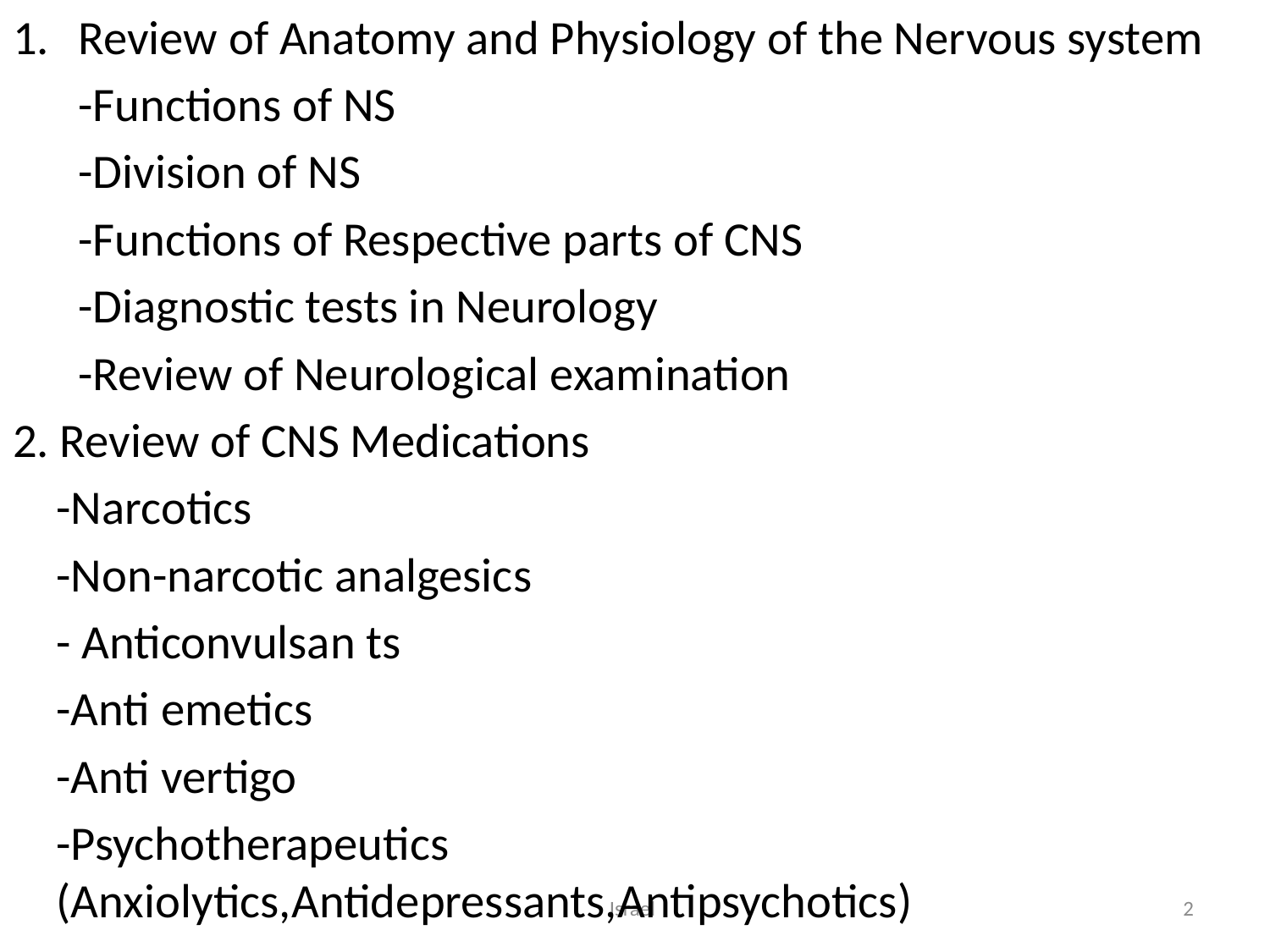

Review of Anatomy and Physiology of the Nervous system
		-Functions of NS
		-Division of NS
		-Functions of Respective parts of CNS
		-Diagnostic tests in Neurology
		-Review of Neurological examination
2. Review of CNS Medications
		-Narcotics
		-Non-narcotic analgesics
		- Anticonvulsan ts
		-Anti emetics
		-Anti vertigo
		-Psychotherapeutics (Anxiolytics,Antidepressants,Antipsychotics)

Israel
2